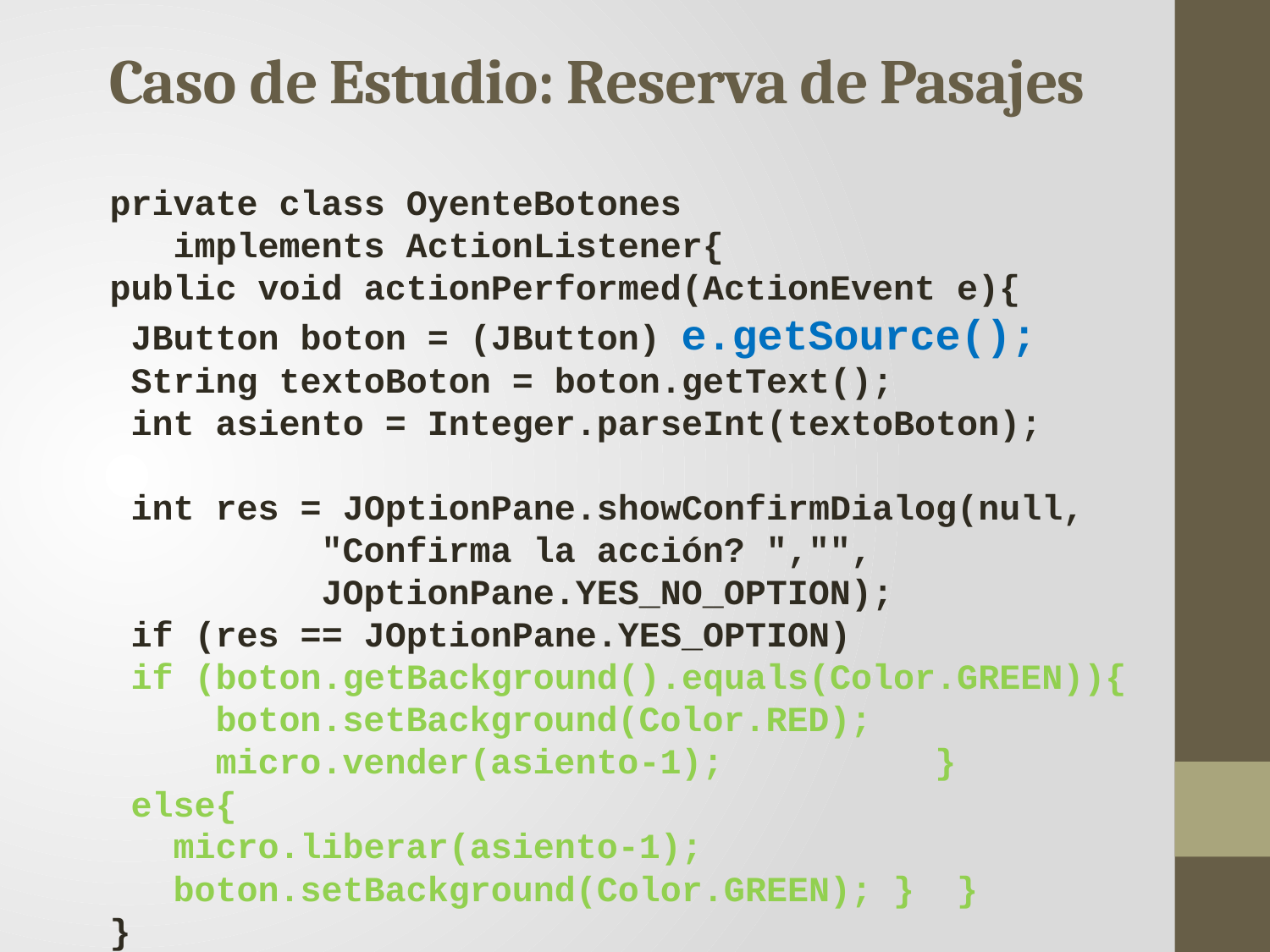

Caso de Estudio: Reserva de Pasajes
  private class OyenteBotones
     implements ActionListener{
  public void actionPerformed(ActionEvent e){
   JButton boton = (JButton) e.getSource();
   String textoBoton = boton.getText();
   int asiento = Integer.parseInt(textoBoton);

   int res = JOptionPane.showConfirmDialog(null, 		"Confirma la acción? ","", 				JOptionPane.YES_NO_OPTION);
   if (res == JOptionPane.YES_OPTION)
   if (boton.getBackground().equals(Color.GREEN)){
       boton.setBackground(Color.RED);
       micro.vender(asiento-1);          }
   else{
     micro.liberar(asiento-1);
     boton.setBackground(Color.GREEN); }  }
  }